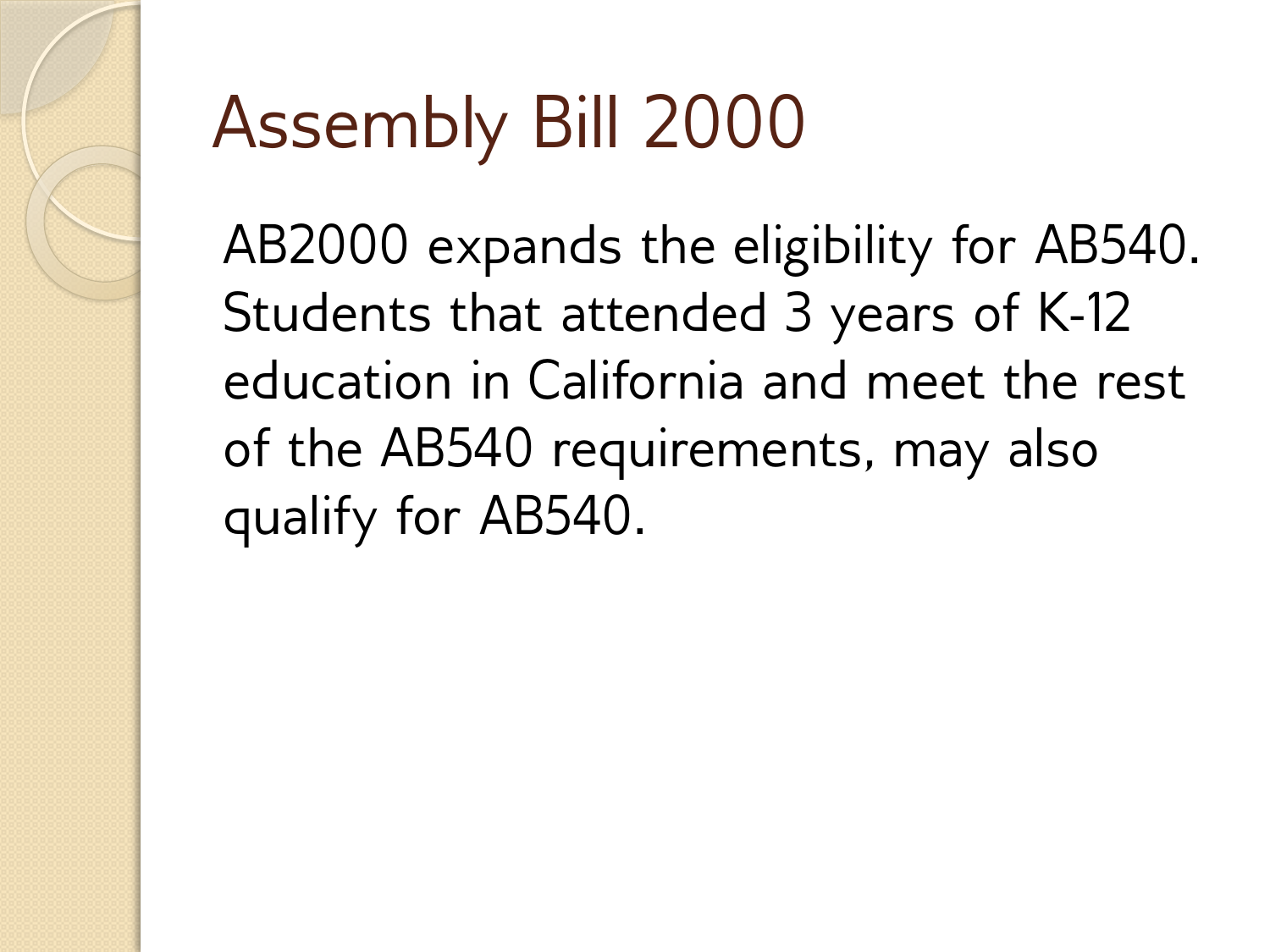

# Assembly Bill 2000
AB2000 expands the eligibility for AB540.  Students that attended 3 years of K-12 education in California and meet the rest of the AB540 requirements, may also qualify for AB540.